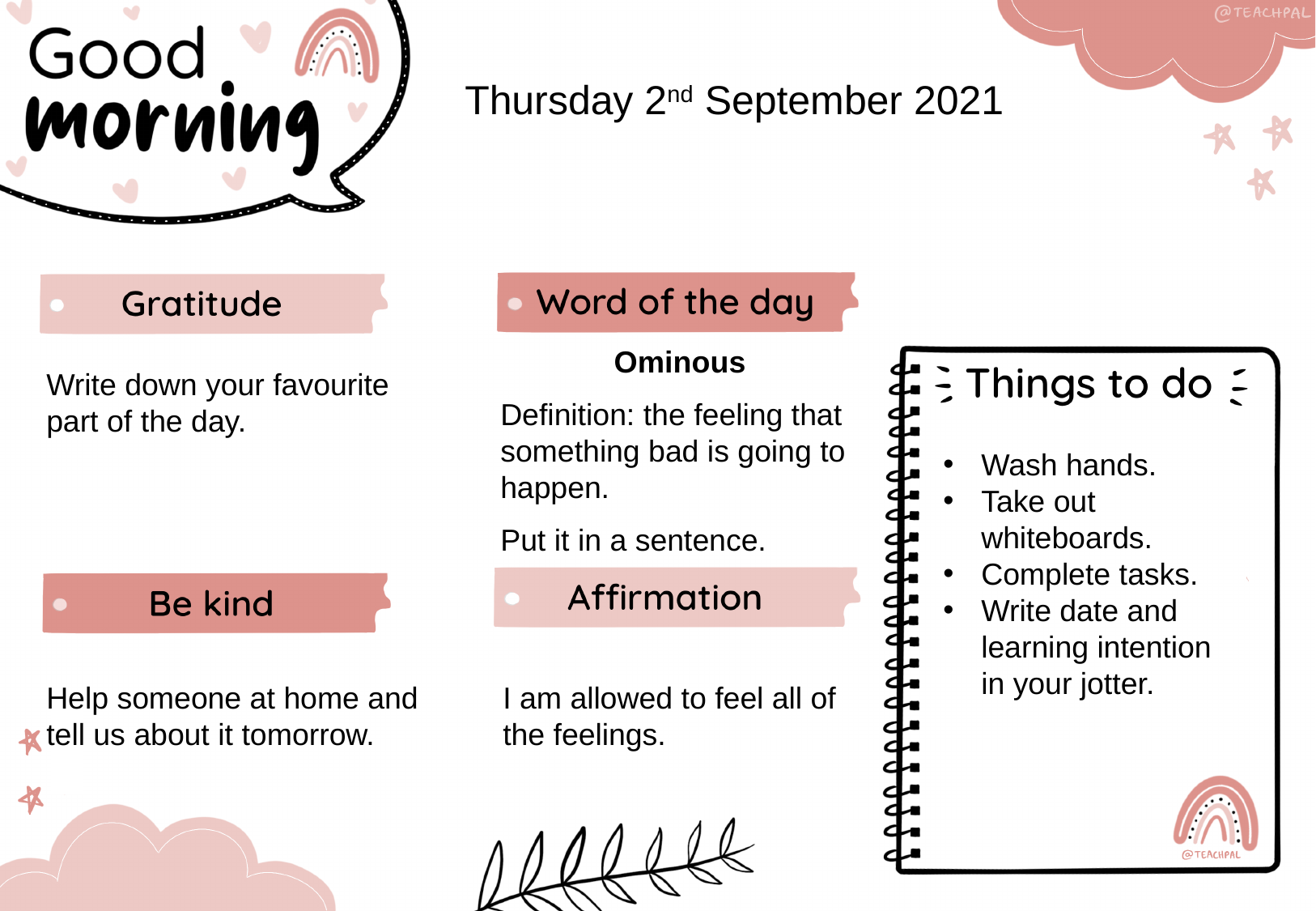

Thursday 2nd September 2021
Ominous

Definition: the feeling that something bad is going to happen.

Put it in a sentence.
Write down your favourite part of the day.
Wash hands.
Take out whiteboards.
Complete tasks.
Write date and learning intention in your jotter.

I am allowed to feel all of the feelings.
Help someone at home and tell us about it tomorrow.